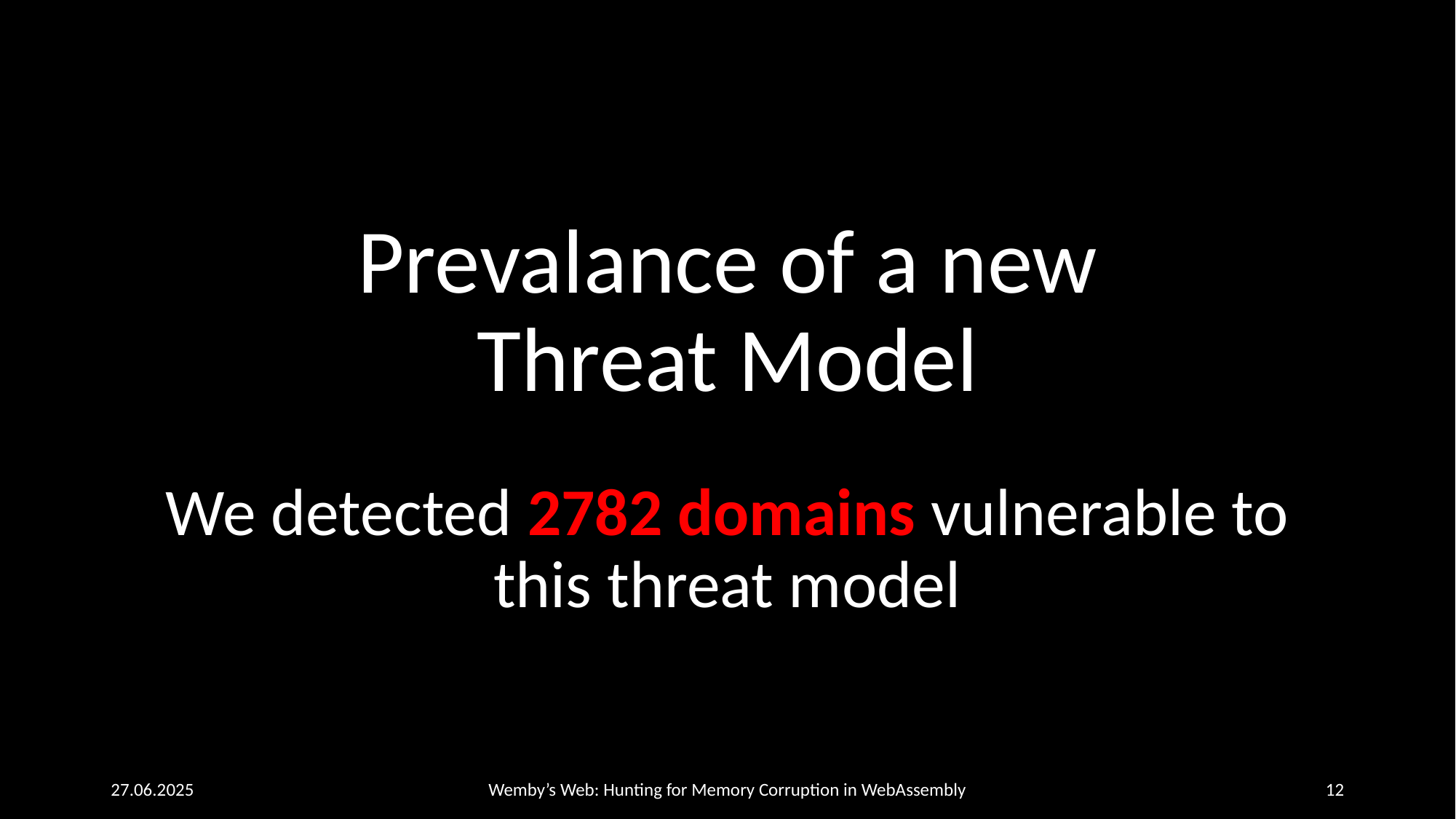

# Prevalance of a new Threat Model
We detected 2782 domains vulnerable to this threat model
27.06.2025
Wemby’s Web: Hunting for Memory Corruption in WebAssembly
12